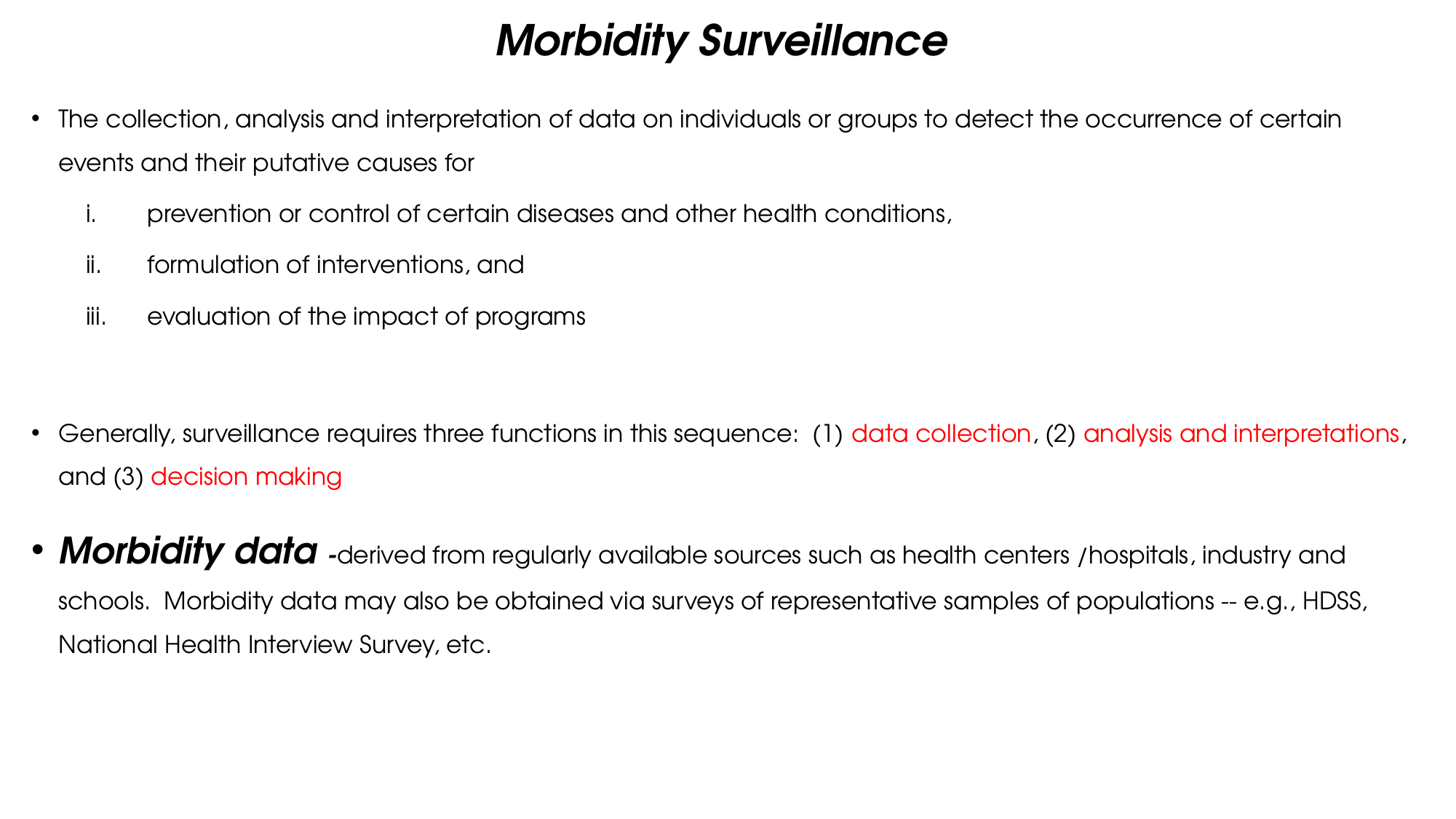

# Morbidity Surveillance
The collection, analysis and interpretation of data on individuals or groups to detect the occurrence of certain events and their putative causes for
prevention or control of certain diseases and other health conditions,
formulation of interventions, and
evaluation of the impact of programs

Generally, surveillance requires three functions in this sequence:  (1) data collection, (2) analysis and interpretations, and (3) decision making
Morbidity data -derived from regularly available sources such as health centers /hospitals, industry and schools.  Morbidity data may also be obtained via surveys of representative samples of populations -- e.g., HDSS, National Health Interview Survey, etc.